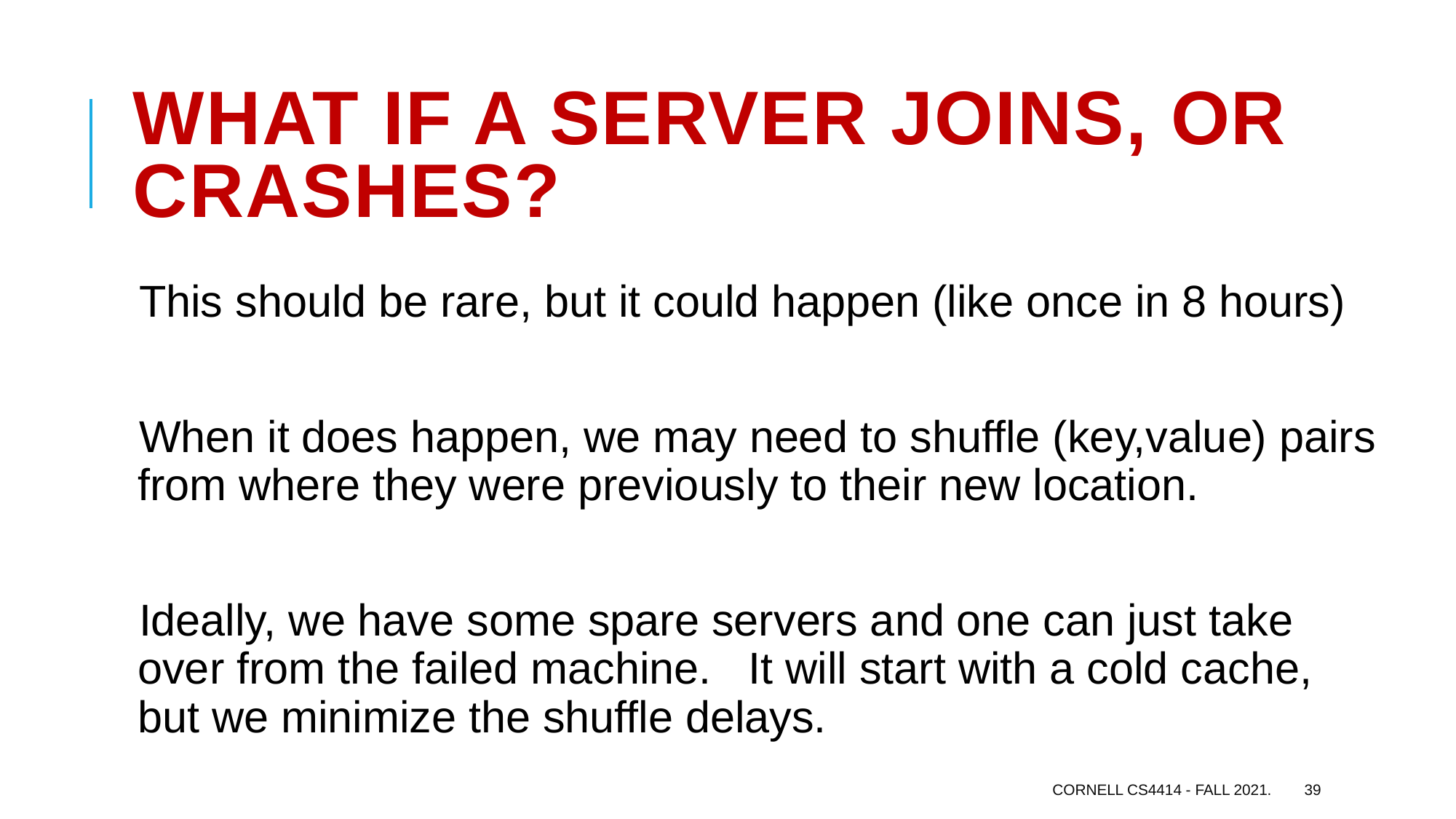

# What if a server joins, or crashes?
This should be rare, but it could happen (like once in 8 hours)

When it does happen, we may need to shuffle (key,value) pairs from where they were previously to their new location.

Ideally, we have some spare servers and one can just take over from the failed machine.   It will start with a cold cache, but we minimize the shuffle delays.
Cornell CS4414 - Fall 2021.
39